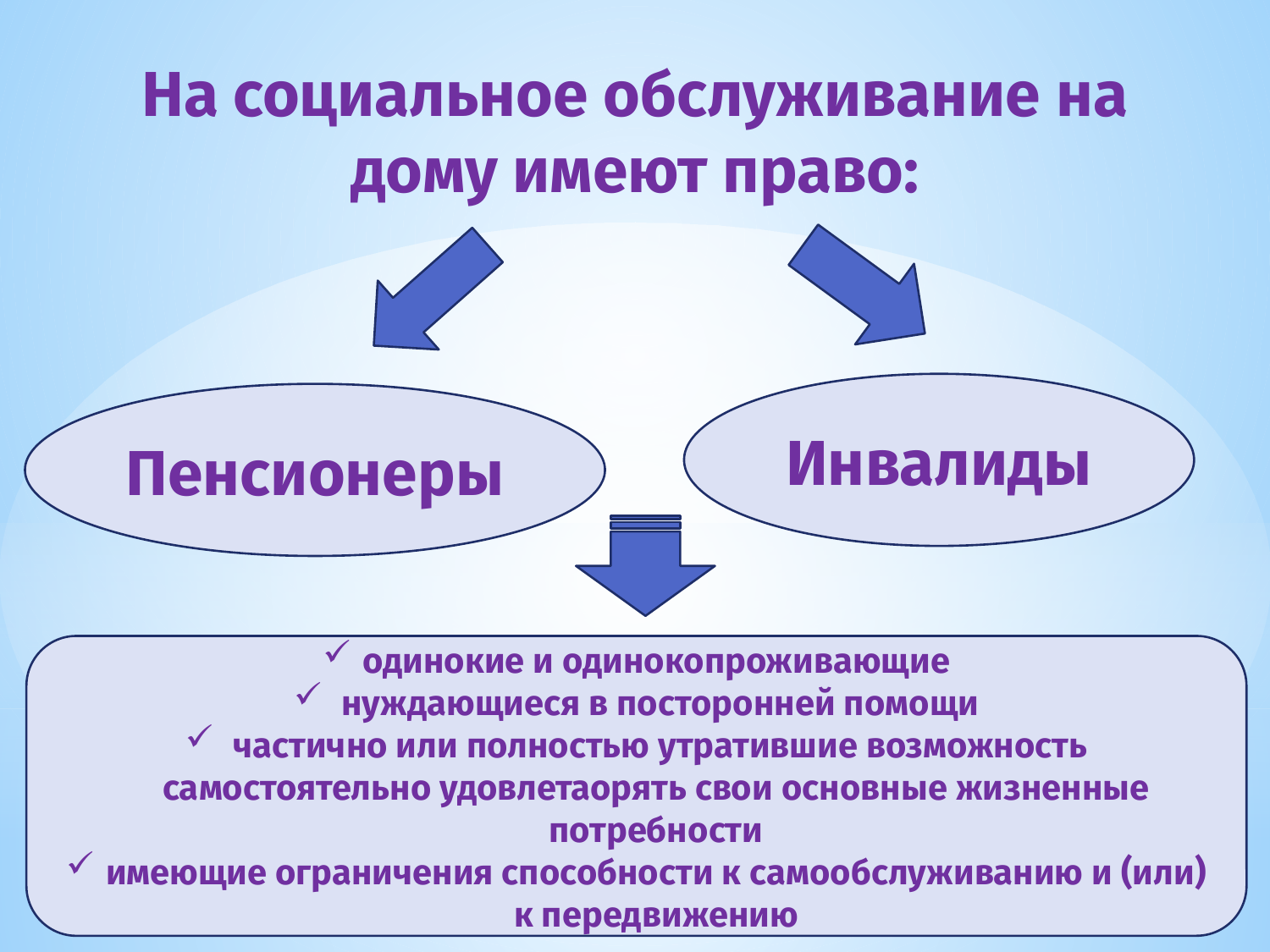

# На социальное обслуживание на дому имеют право:

Инвалиды
Пенсионеры

одинокие и одинокопроживающие
 нуждающиеся в посторонней помощи
 частично или полностью утратившие возможность самостоятельно удовлетаорять свои основные жизненные потребности
имеющие ограничения способности к самообслуживанию и (или) к передвижению